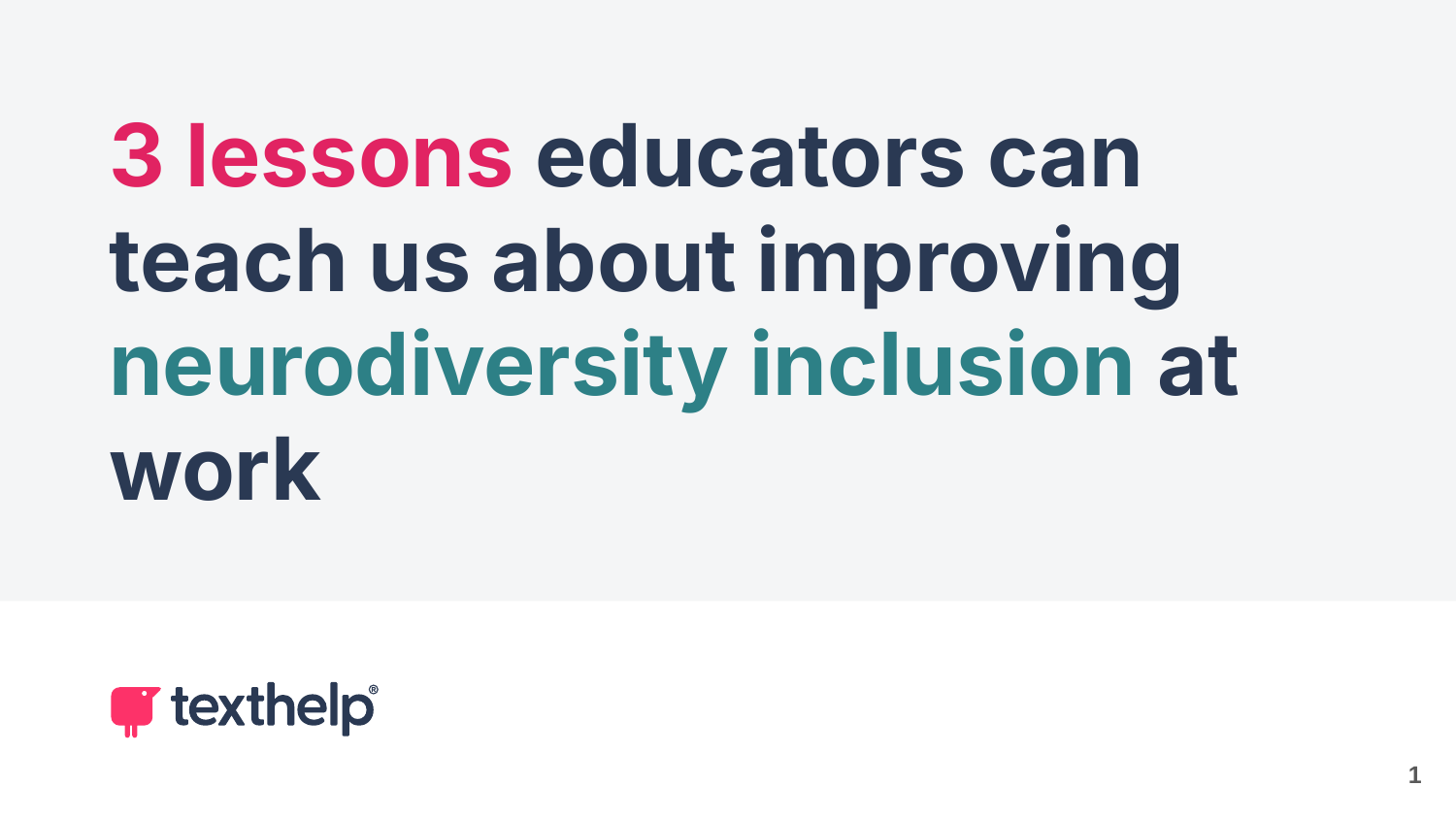

# 3 lessons educators can teach us about improving neurodiversity inclusion at work
1